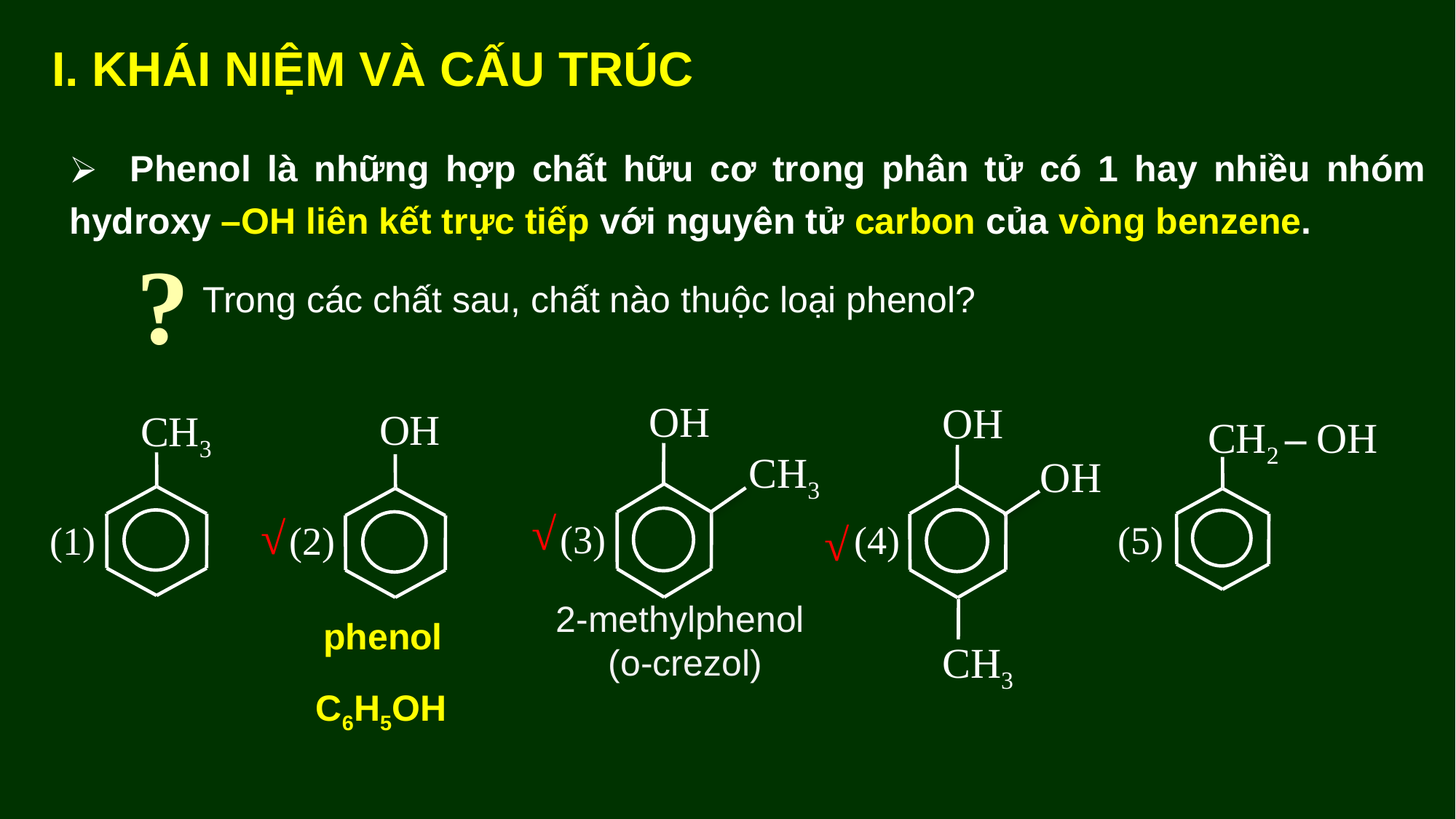

I. KHÁI NIỆM VÀ CẤU TRÚC
  Phenol là những hợp chất hữu cơ trong phân tử có 1 hay nhiều nhóm hydroxy –OH liên kết trực tiếp với nguyên tử carbon của vòng benzene.
?
Trong các chất sau, chất nào thuộc loại phenol?
OH
CH3

OH
OH

CH3
OH

CH3

CH2 – OH

 √
 √
(3)
(5)
(4)
 √
(1)
(2)
2-methylphenol
(o-crezol)
phenol
C6H5OH